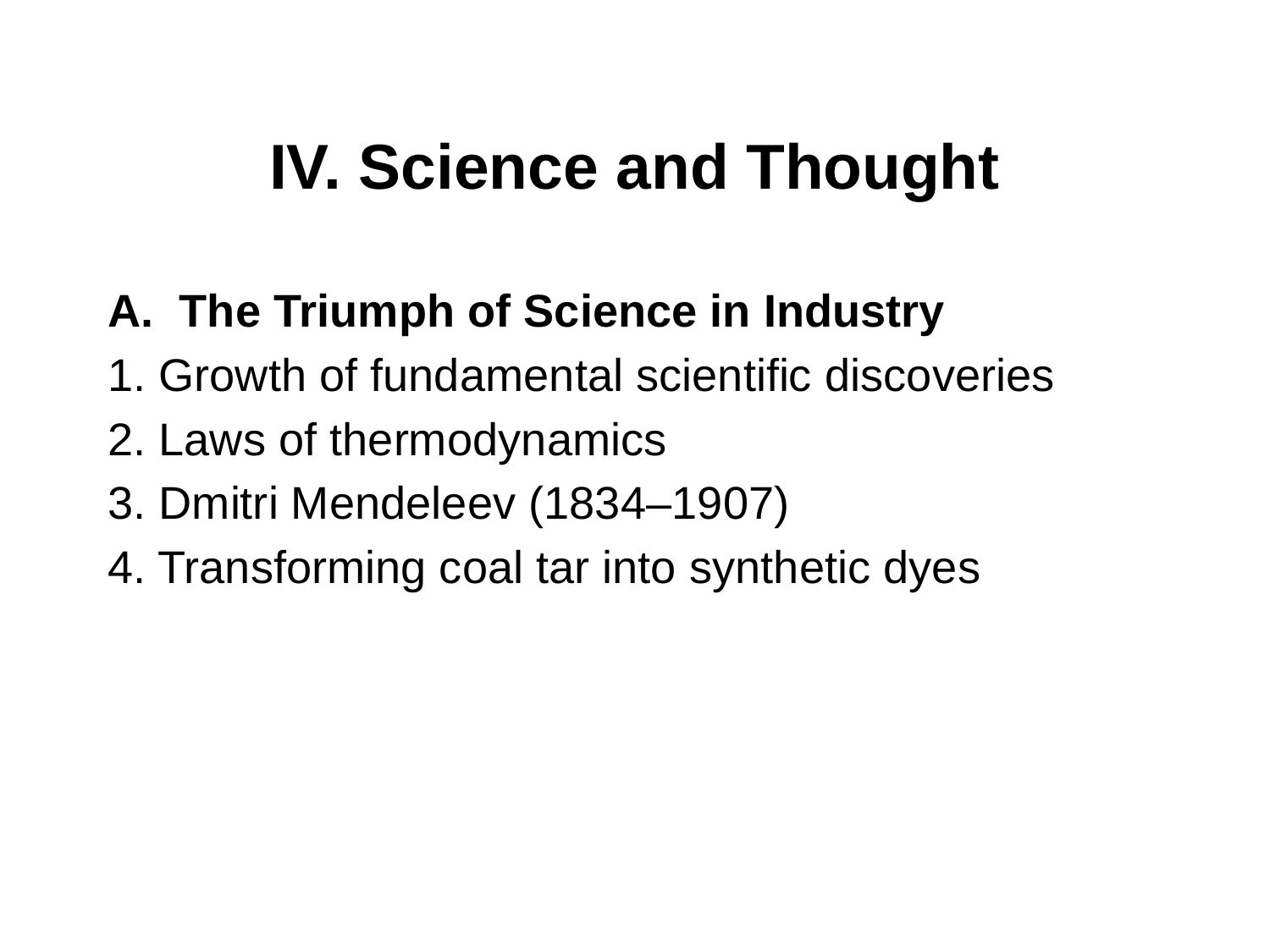

# IV. Science and Thought
The Triumph of Science in Industry
1. Growth of fundamental scientific discoveries
2. Laws of thermodynamics
3. Dmitri Mendeleev (1834–1907)
4. Transforming coal tar into synthetic dyes